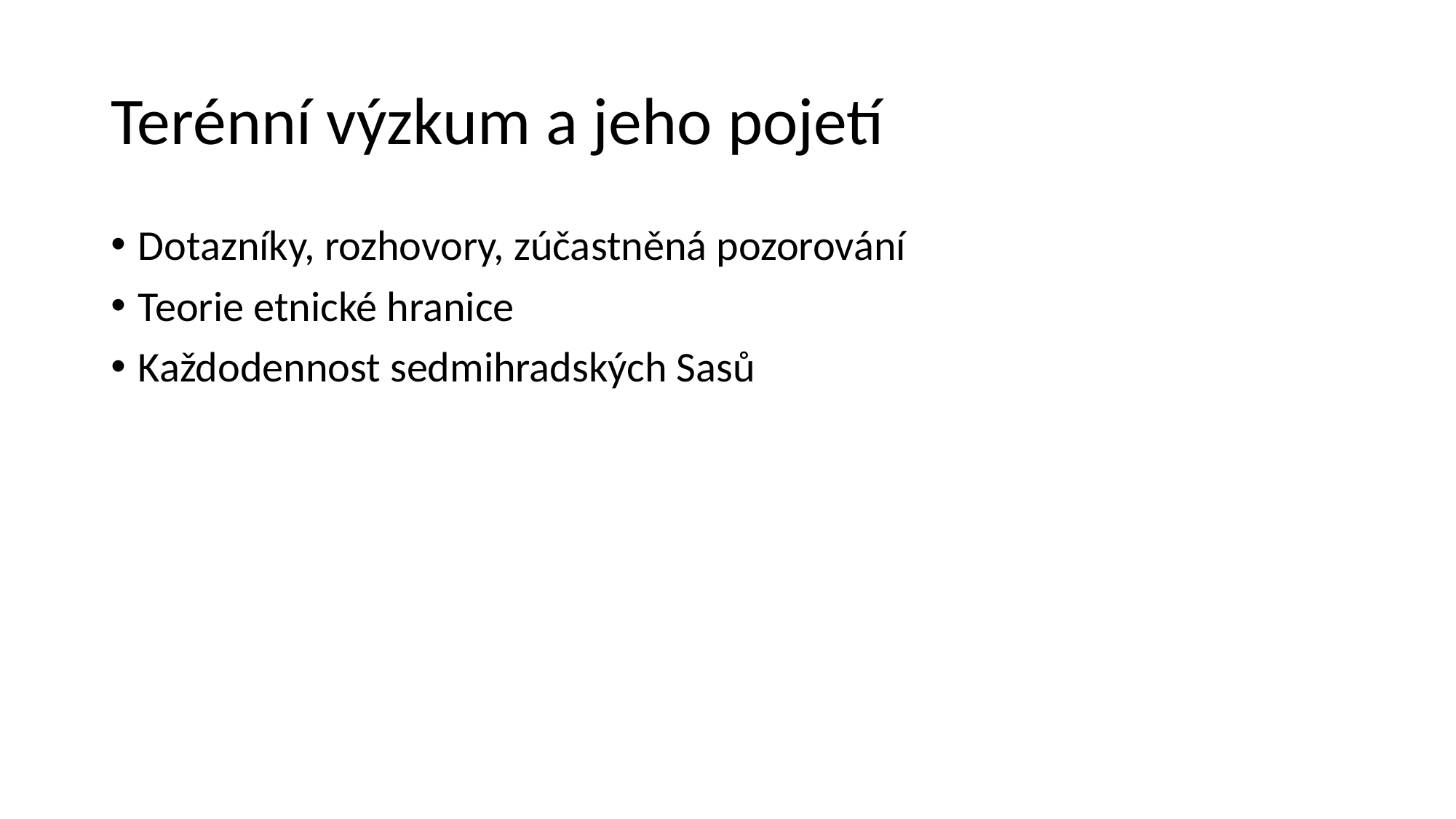

# Terénní výzkum a jeho pojetí
Dotazníky, rozhovory, zúčastněná pozorování
Teorie etnické hranice
Každodennost sedmihradských Sasů